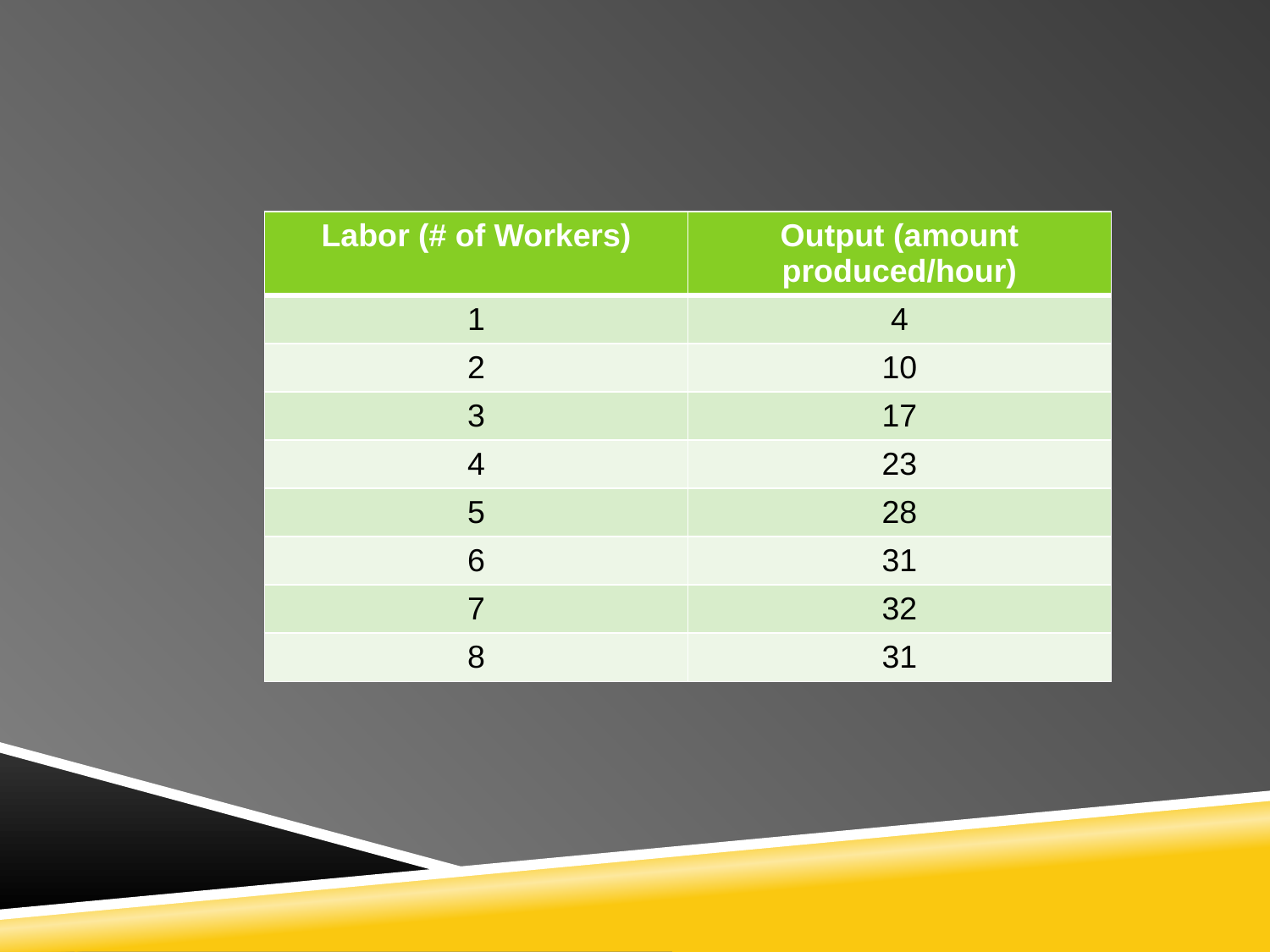

| Labor (# of Workers) | Output (amount produced/hour) |
| --- | --- |
| 1 | 4 |
| 2 | 10 |
| 3 | 17 |
| 4 | 23 |
| 5 | 28 |
| 6 | 31 |
| 7 | 32 |
| 8 | 31 |